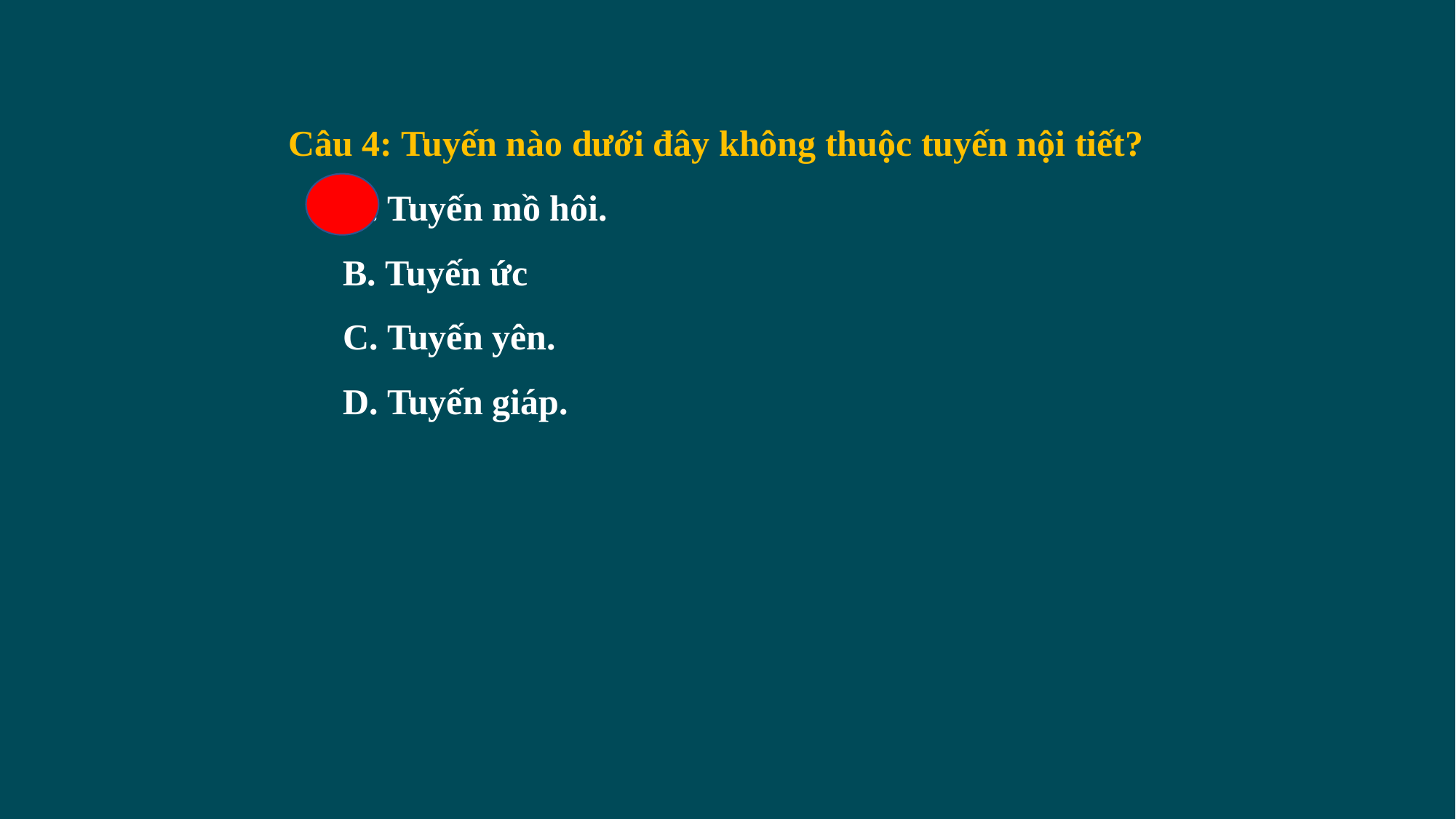

Câu 4: Tuyến nào dưới đây không thuộc tuyến nội tiết?
A. Tuyến mồ hôi.
B. Tuyến ức
C. Tuyến yên.
D. Tuyến giáp.